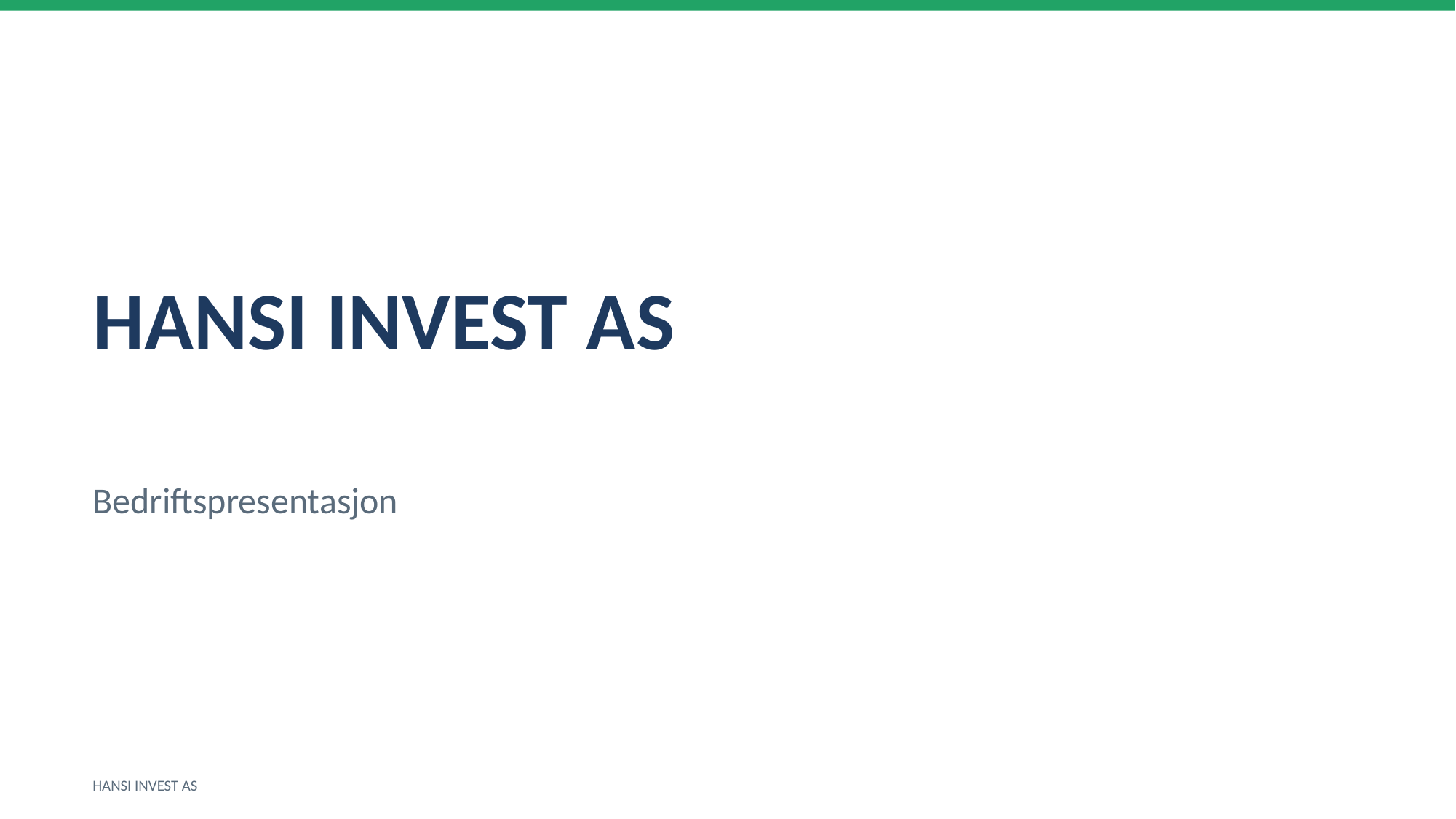

HANSI INVEST AS
Bedriftspresentasjon
HANSI INVEST AS